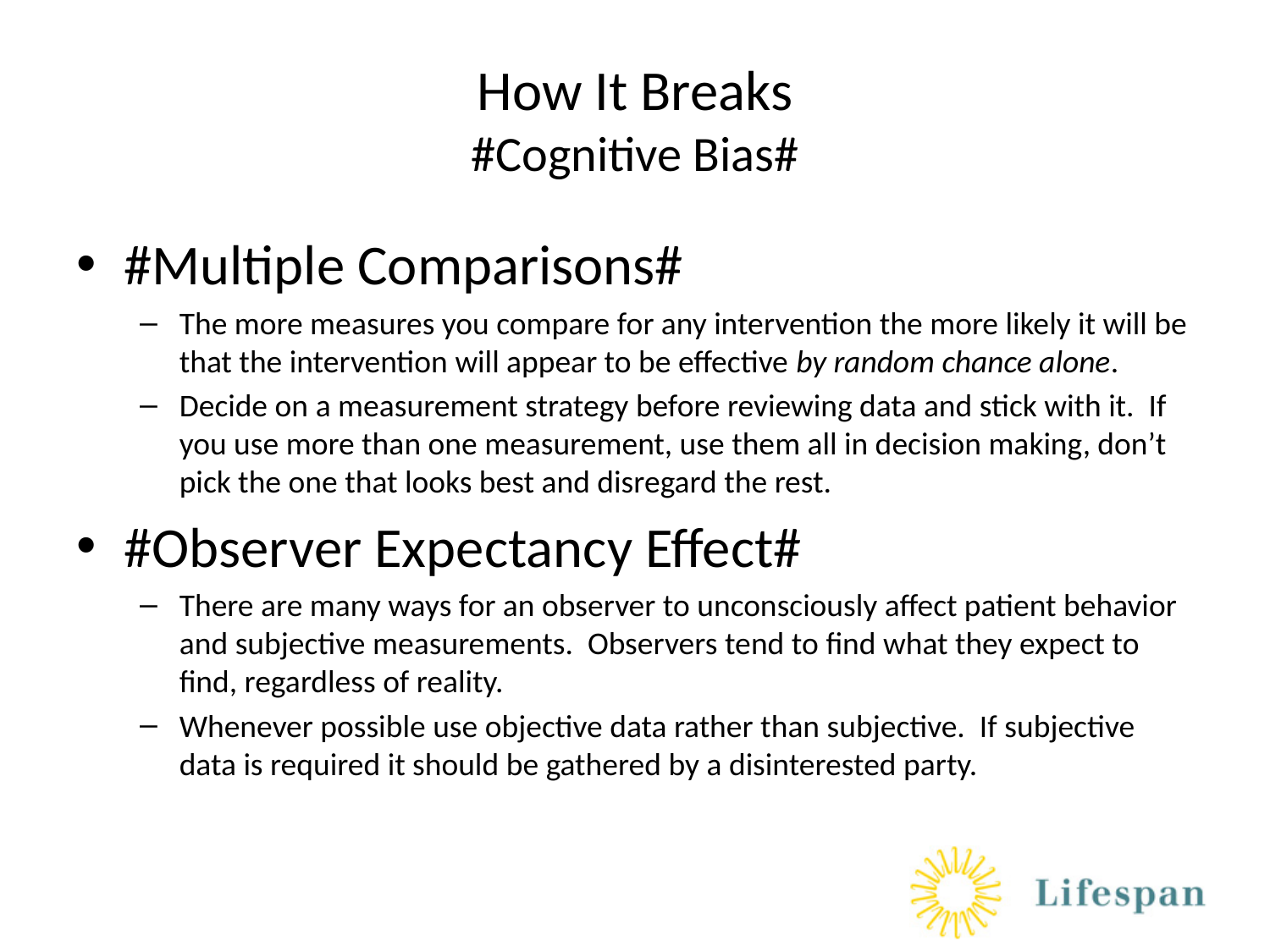

# How It Breaks #Cognitive Bias#
#Multiple Comparisons#
The more measures you compare for any intervention the more likely it will be that the intervention will appear to be effective by random chance alone.
Decide on a measurement strategy before reviewing data and stick with it.  If you use more than one measurement, use them all in decision making, don’t pick the one that looks best and disregard the rest.
#Observer Expectancy Effect#
There are many ways for an observer to unconsciously affect patient behavior and subjective measurements.  Observers tend to find what they expect to find, regardless of reality.
Whenever possible use objective data rather than subjective.  If subjective data is required it should be gathered by a disinterested party.